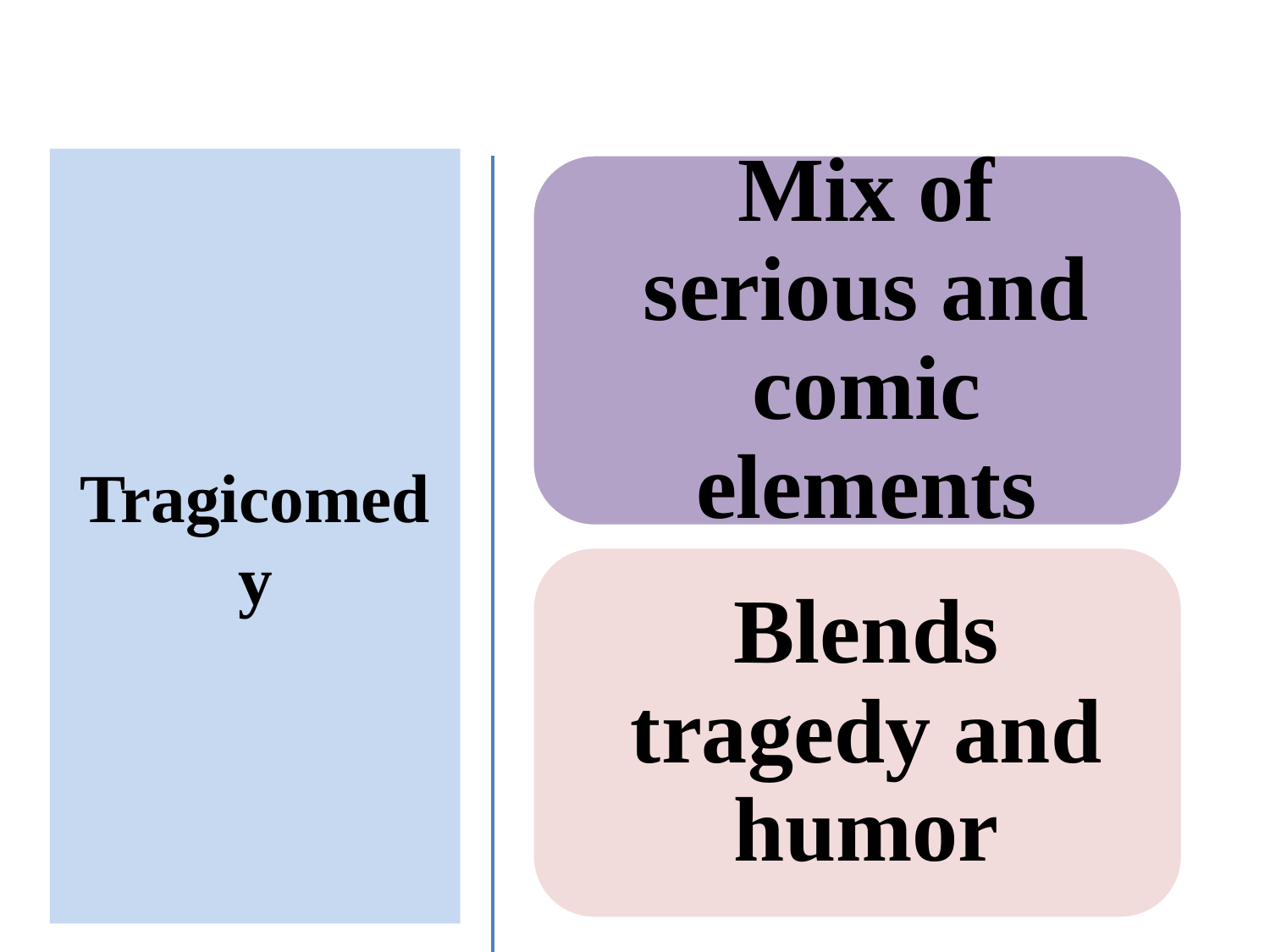

# Tragicomedy
Mix of serious and comic elements
Blends tragedy and humor